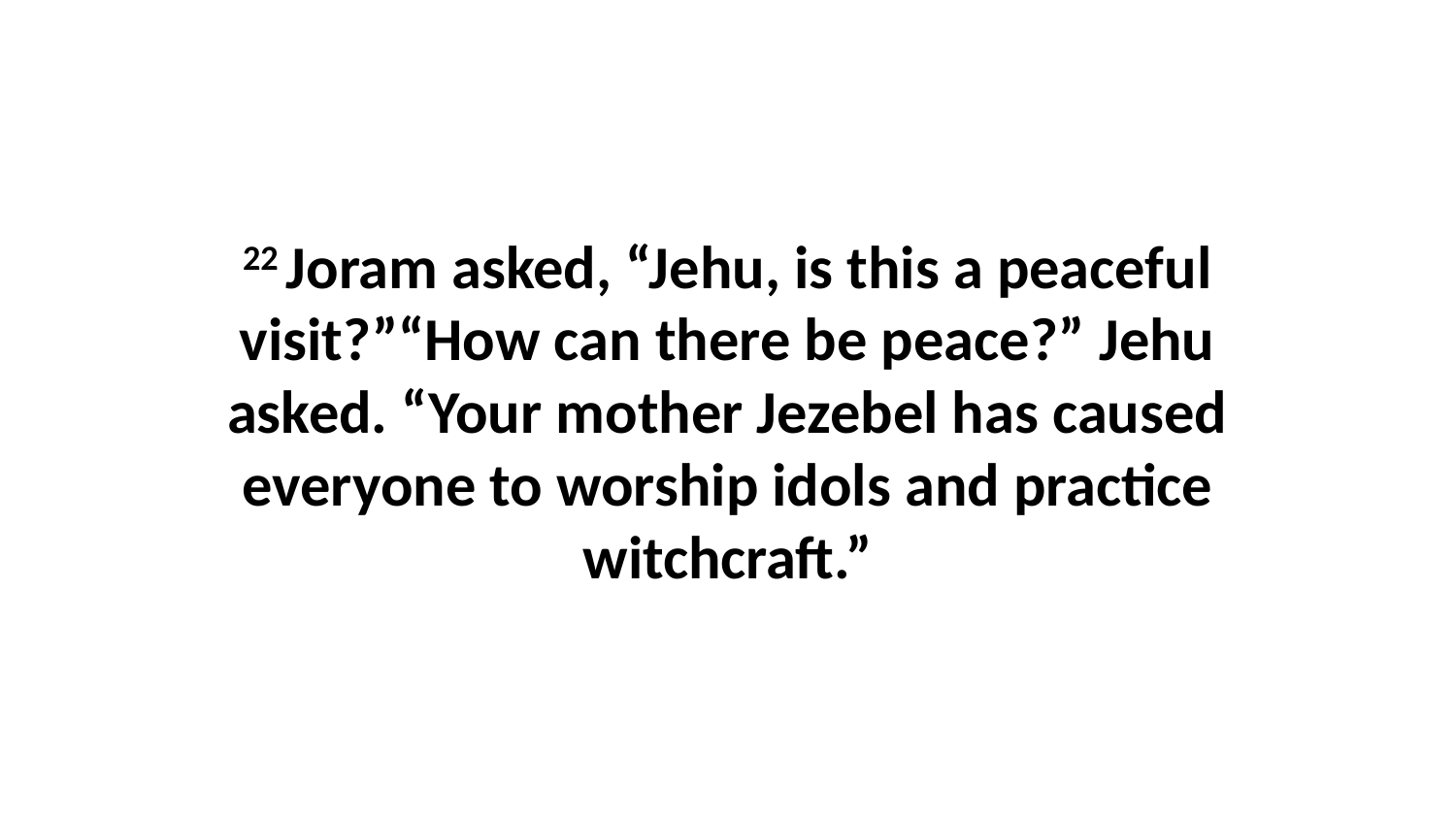

22 Joram asked, “Jehu, is this a peaceful visit?”“How can there be peace?” Jehu asked. “Your mother Jezebel has caused everyone to worship idols and practice witchcraft.”